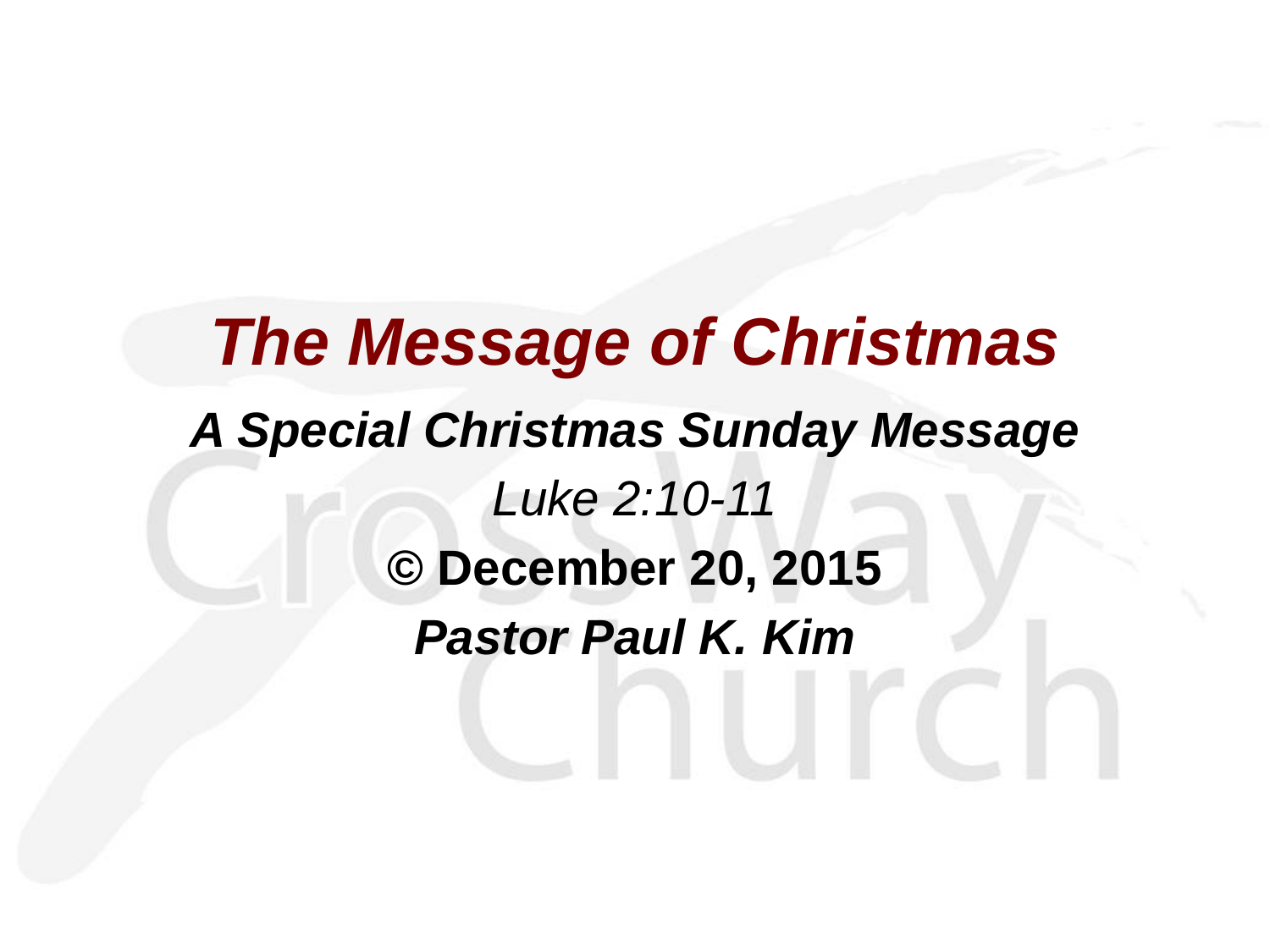

The Message of Christmas
A Special Christmas Sunday Message
Luke 2:10-11
© December 20, 2015
Pastor Paul K. Kim